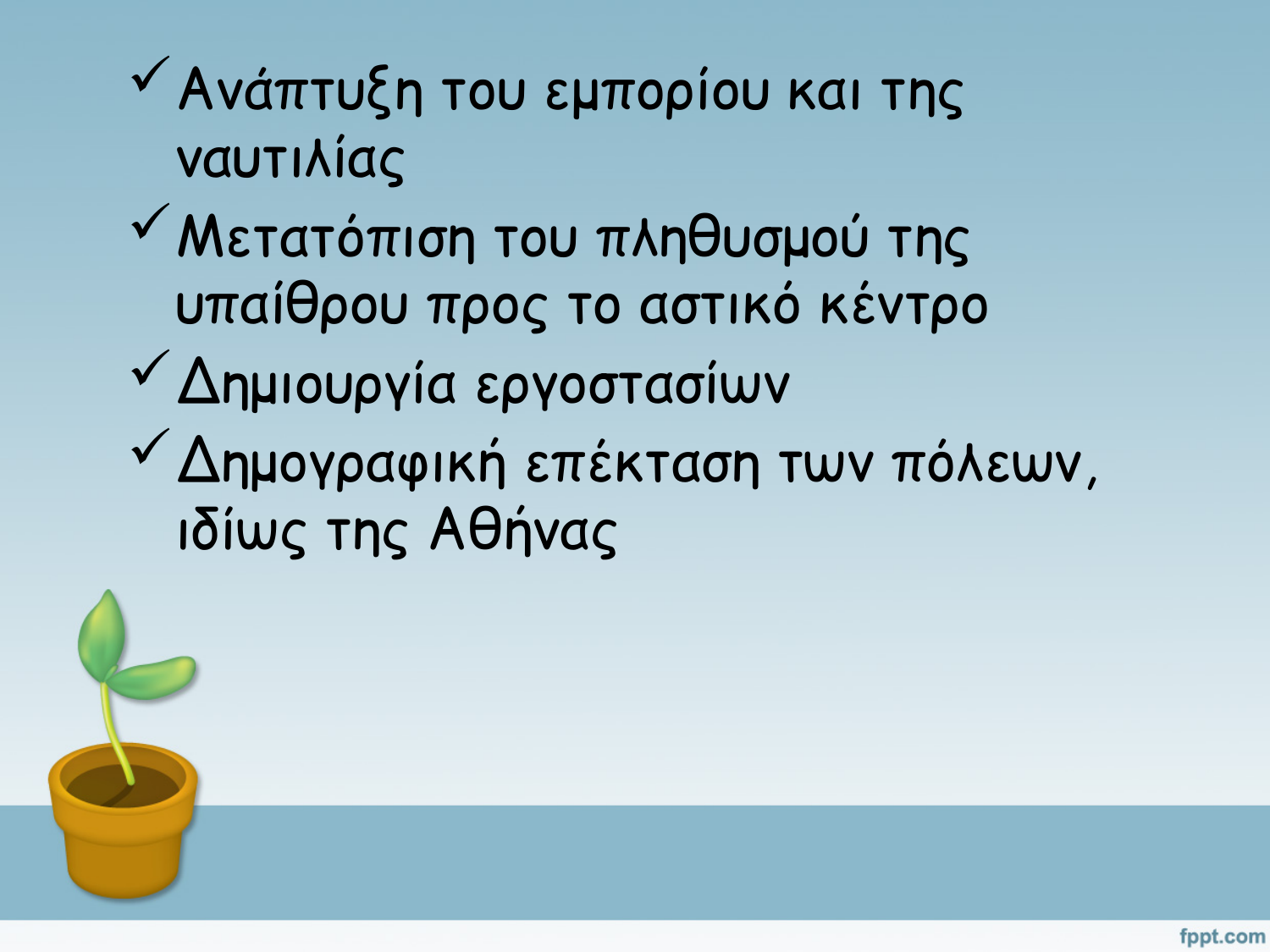

Ανάπτυξη του εμπορίου και της ναυτιλίας
Μετατόπιση του πληθυσμού της υπαίθρου προς το αστικό κέντρο
Δημιουργία εργοστασίων
Δημογραφική επέκταση των πόλεων, ιδίως της Αθήνας